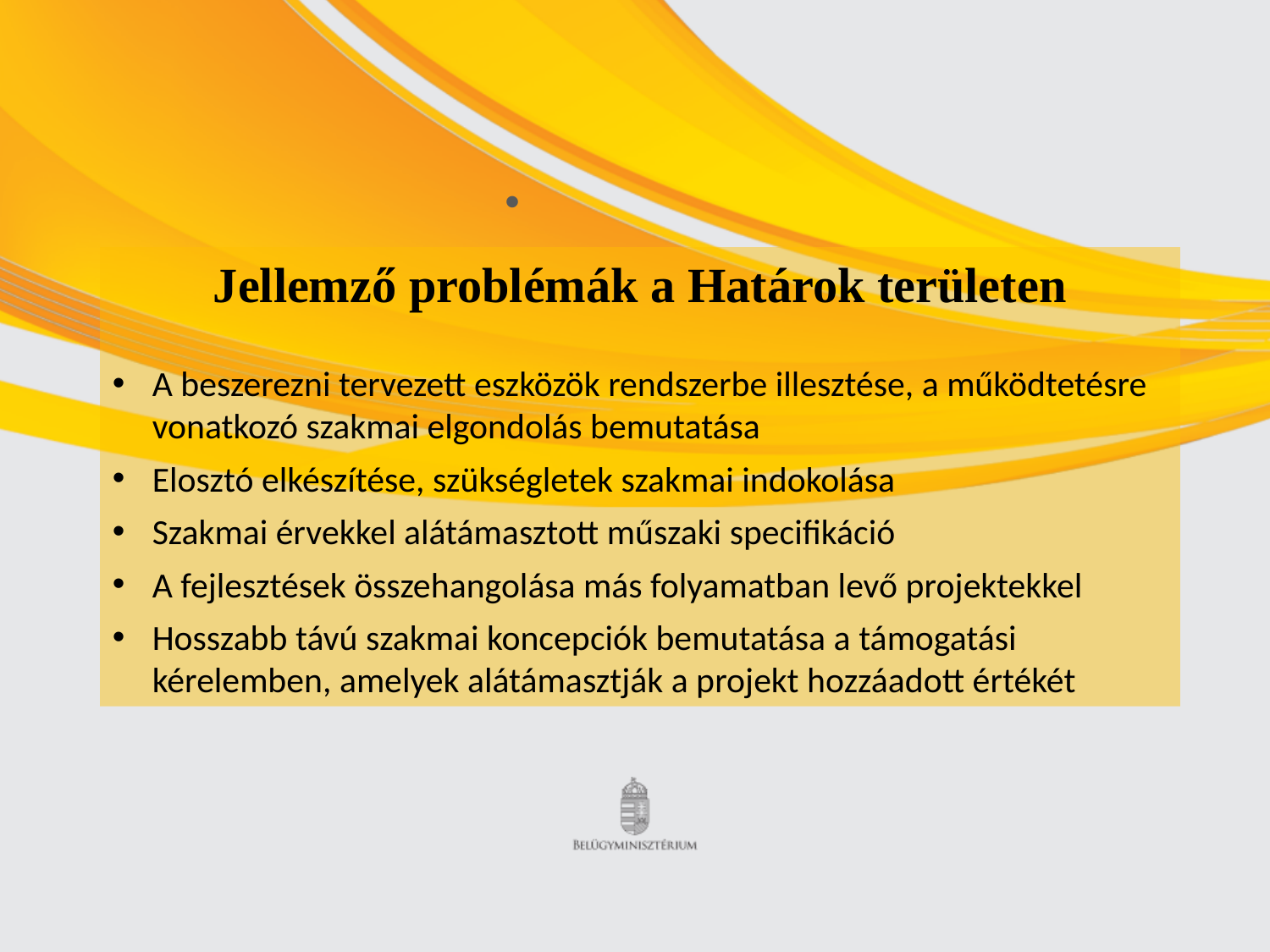

Jellemző problémák a Határok területen

A beszerezni tervezett eszközök rendszerbe illesztése, a működtetésre vonatkozó szakmai elgondolás bemutatása
Elosztó elkészítése, szükségletek szakmai indokolása
Szakmai érvekkel alátámasztott műszaki specifikáció
A fejlesztések összehangolása más folyamatban levő projektekkel
Hosszabb távú szakmai koncepciók bemutatása a támogatási kérelemben, amelyek alátámasztják a projekt hozzáadott értékét